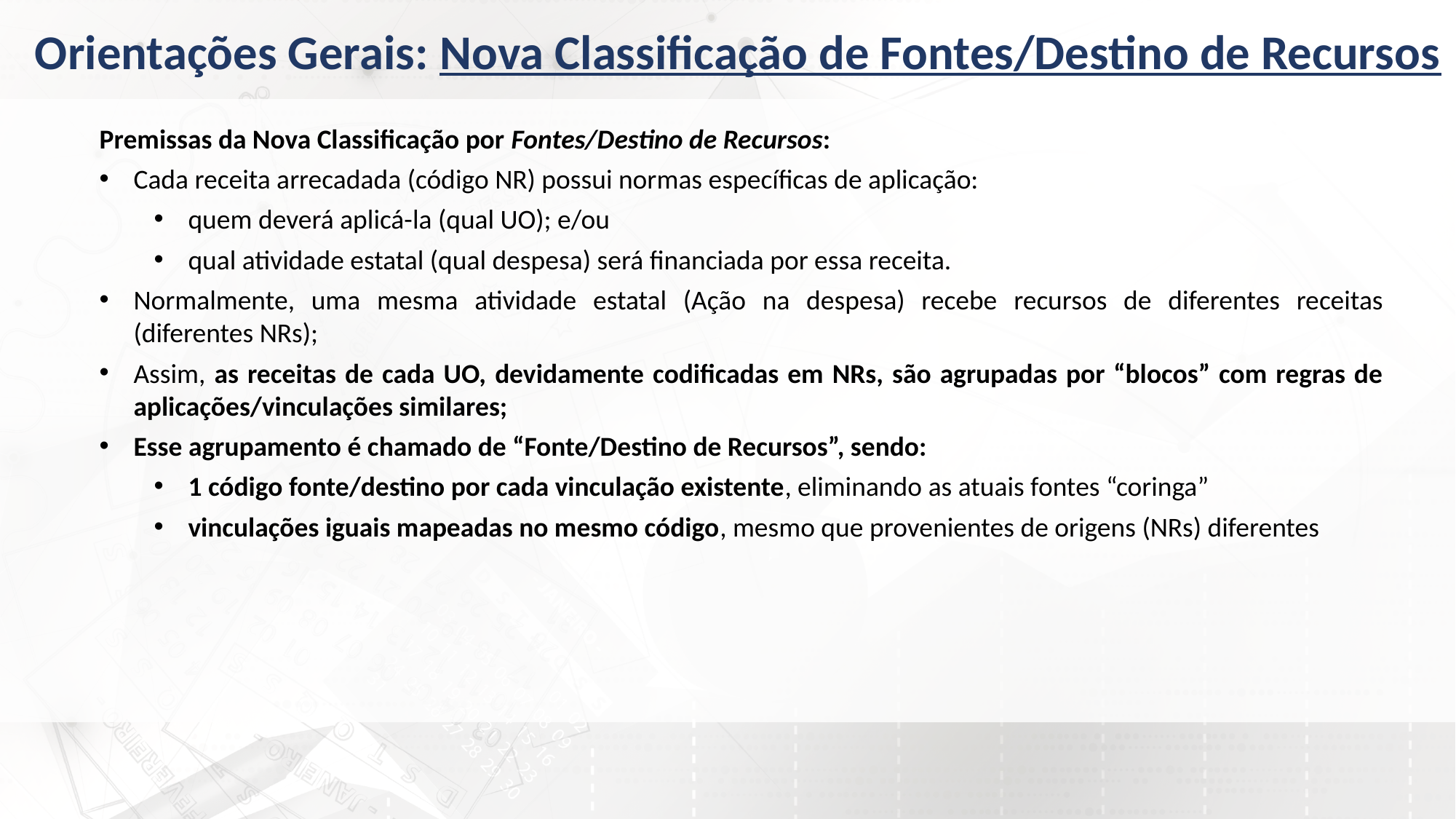

Orientações Gerais: Nova Classificação de Fontes/Destino de Recursos
Premissas da Nova Classificação por Fontes/Destino de Recursos:
Cada receita arrecadada (código NR) possui normas específicas de aplicação:
quem deverá aplicá-la (qual UO); e/ou
qual atividade estatal (qual despesa) será financiada por essa receita.
Normalmente, uma mesma atividade estatal (Ação na despesa) recebe recursos de diferentes receitas (diferentes NRs);
Assim, as receitas de cada UO, devidamente codificadas em NRs, são agrupadas por “blocos” com regras de aplicações/vinculações similares;
Esse agrupamento é chamado de “Fonte/Destino de Recursos”, sendo:
1 código fonte/destino por cada vinculação existente, eliminando as atuais fontes “coringa”
vinculações iguais mapeadas no mesmo código, mesmo que provenientes de origens (NRs) diferentes